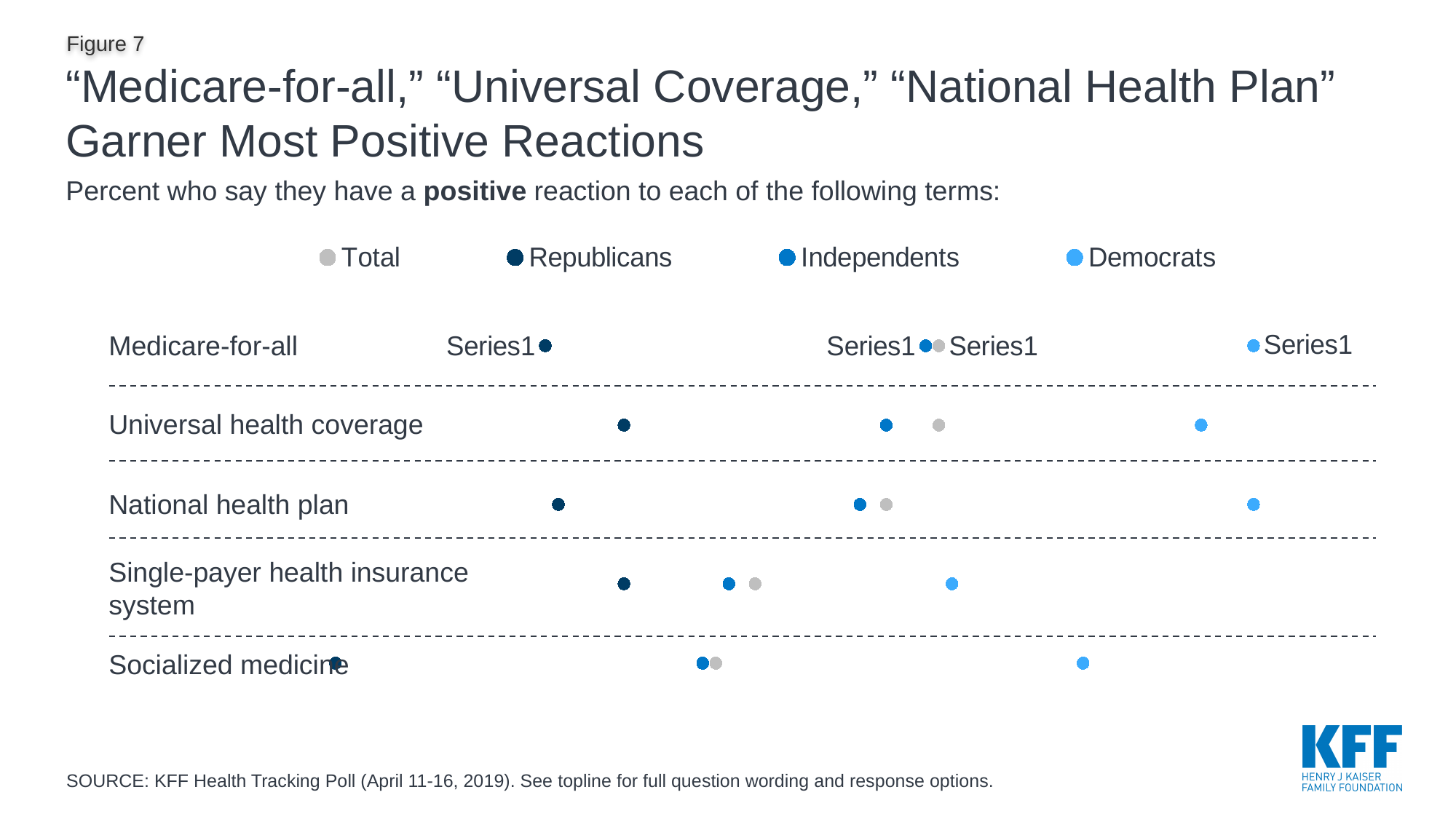

“Medicare-for-all,” “Universal Coverage,” “National Health Plan” Garner Most Positive Reactions
Percent who say they have a positive reaction to each of the following terms:

### Chart

| Category | Total | Republicans | Independents | Democrats |
|---|---|---|---|---|
Medicare-for-all
Universal health coverage
National health plan
Single-payer health insurance system
Socialized medicine

SOURCE: KFF Health Tracking Poll (April 11-16, 2019). See topline for full question wording and response options.